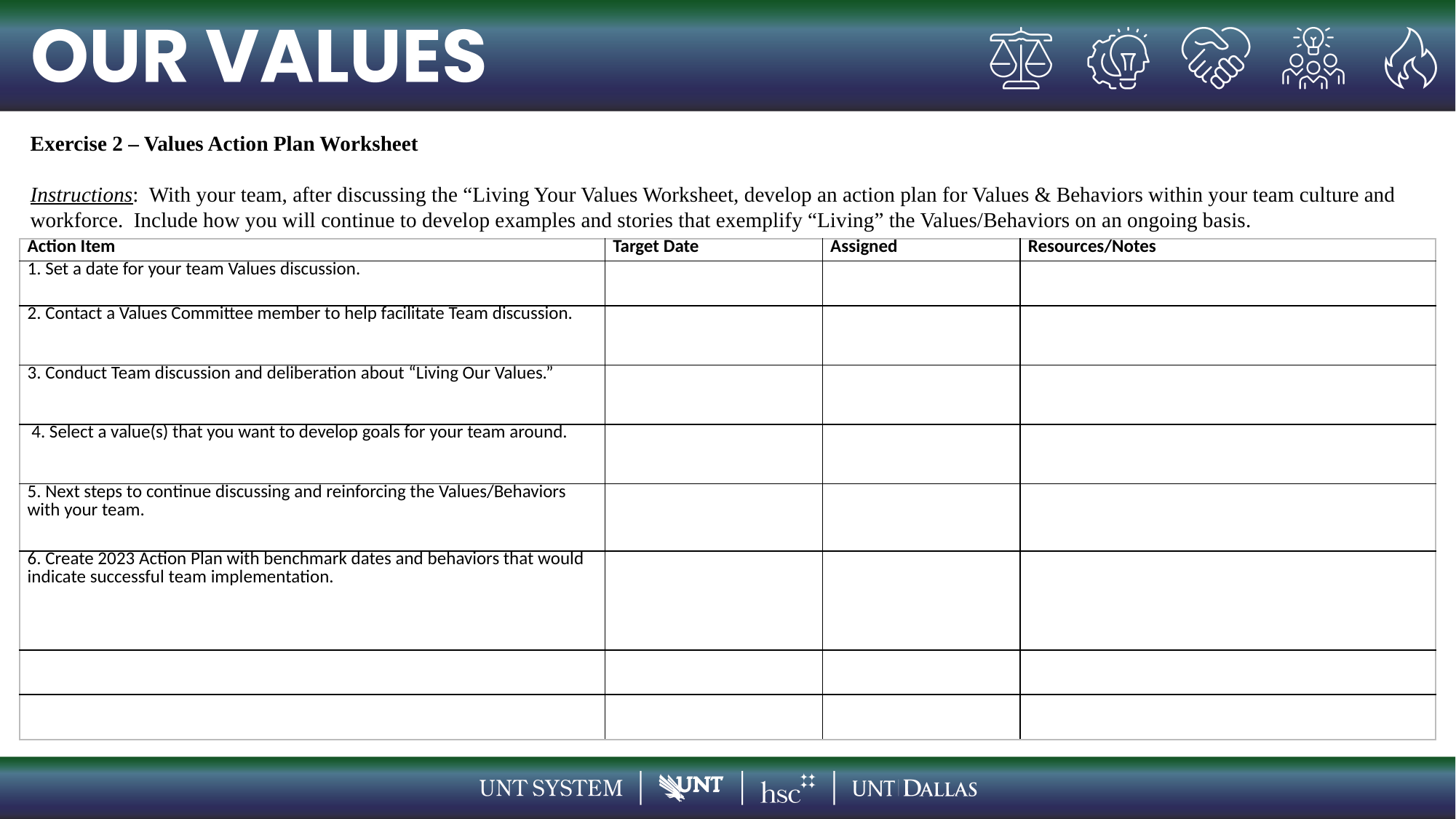

Exercise 2 – Values Action Plan Worksheet

Instructions:  With your team, after discussing the “Living Your Values Worksheet, develop an action plan for Values & Behaviors within your team culture and workforce.  Include how you will continue to develop examples and stories that exemplify “Living” the Values/Behaviors on an ongoing basis.
| Action Item | Target Date | Assigned | Resources/Notes |
| --- | --- | --- | --- |
| 1. Set a date for your team Values discussion. |  |  |  |
| 2. Contact a Values Committee member to help facilitate Team discussion. |  |  |  |
| 3. Conduct Team discussion and deliberation about “Living Our Values.” |  |  |  |
| 4. Select a value(s) that you want to develop goals for your team around. |  |  |  |
| 5. Next steps to continue discussing and reinforcing the Values/Behaviors with your team. |  |  |  |
| 6. Create 2023 Action Plan with benchmark dates and behaviors that would indicate successful team implementation. |  |  |  |
|  |  |  |  |
|  |  |  |  |